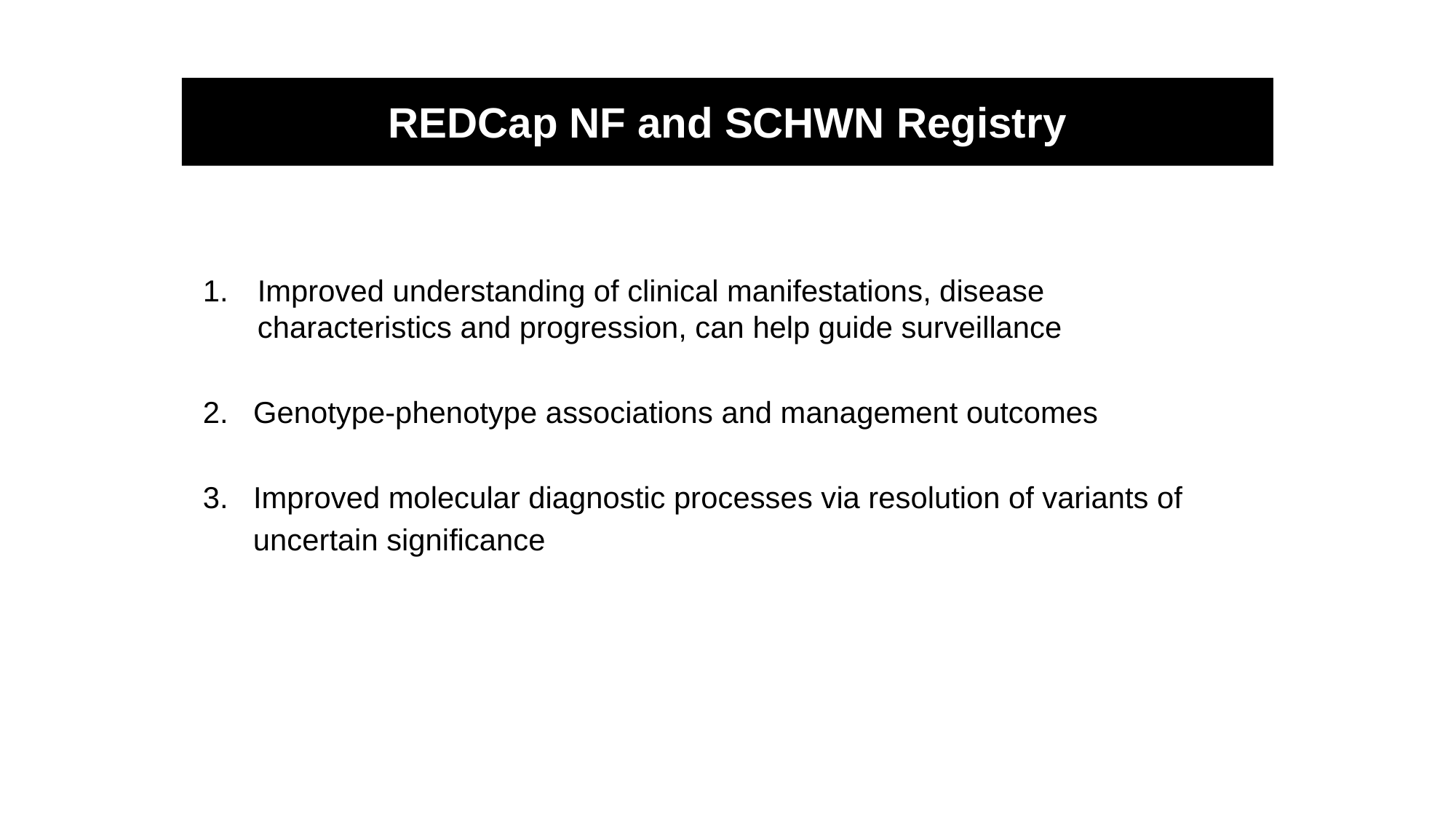

# REDCap NF and SCHWN Registry

Improved understanding of clinical manifestations, disease characteristics and progression, can help guide surveillance

﻿﻿2.   Genotype-phenotype associations and management outcomes

﻿﻿3.   Improved molecular diagnostic processes via resolution of variants of
      uncertain significance